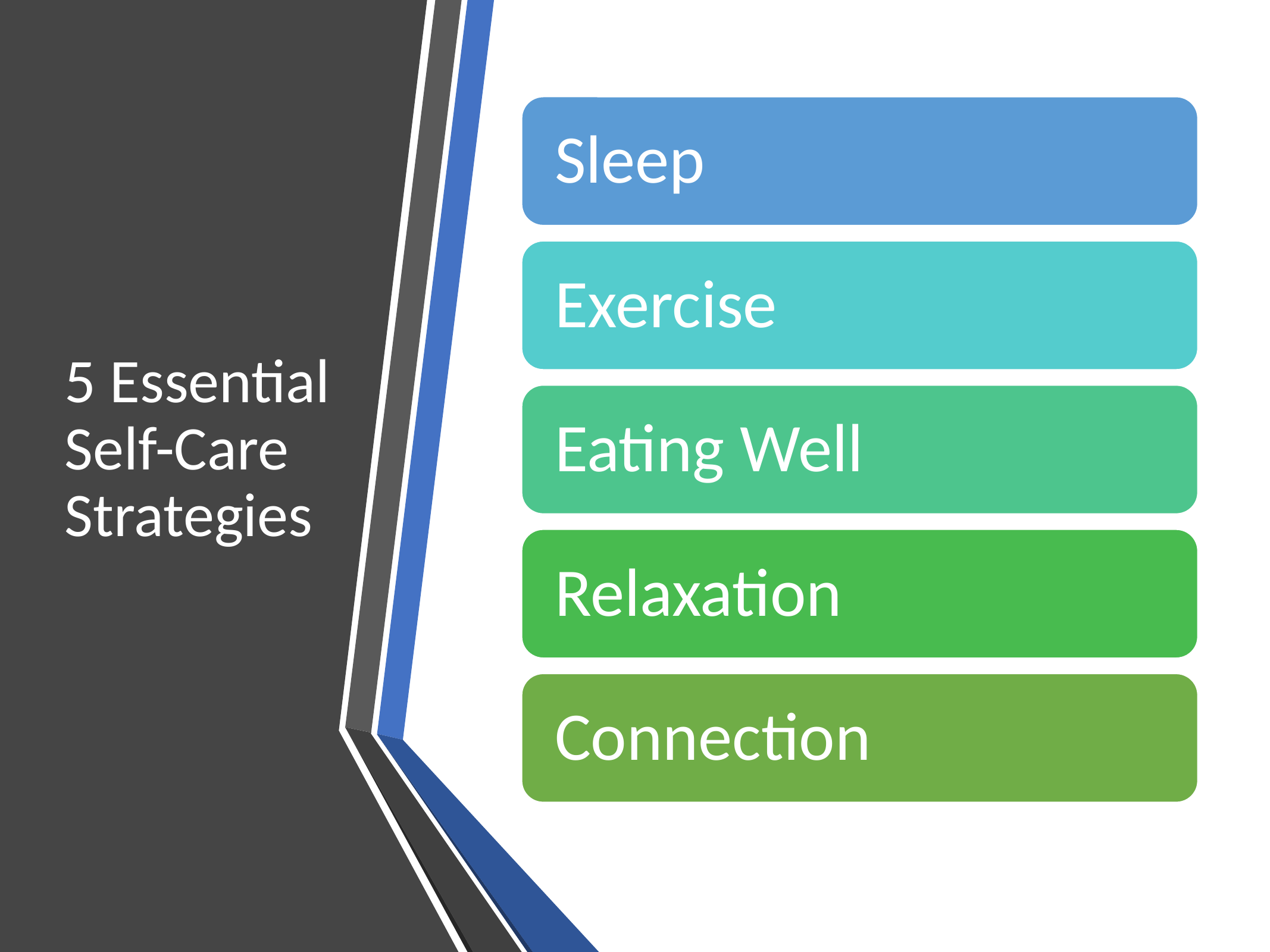

# 5 Essential Self-Care Strategies
Sleep
Exercise
Eating Well
Relaxation
Connection